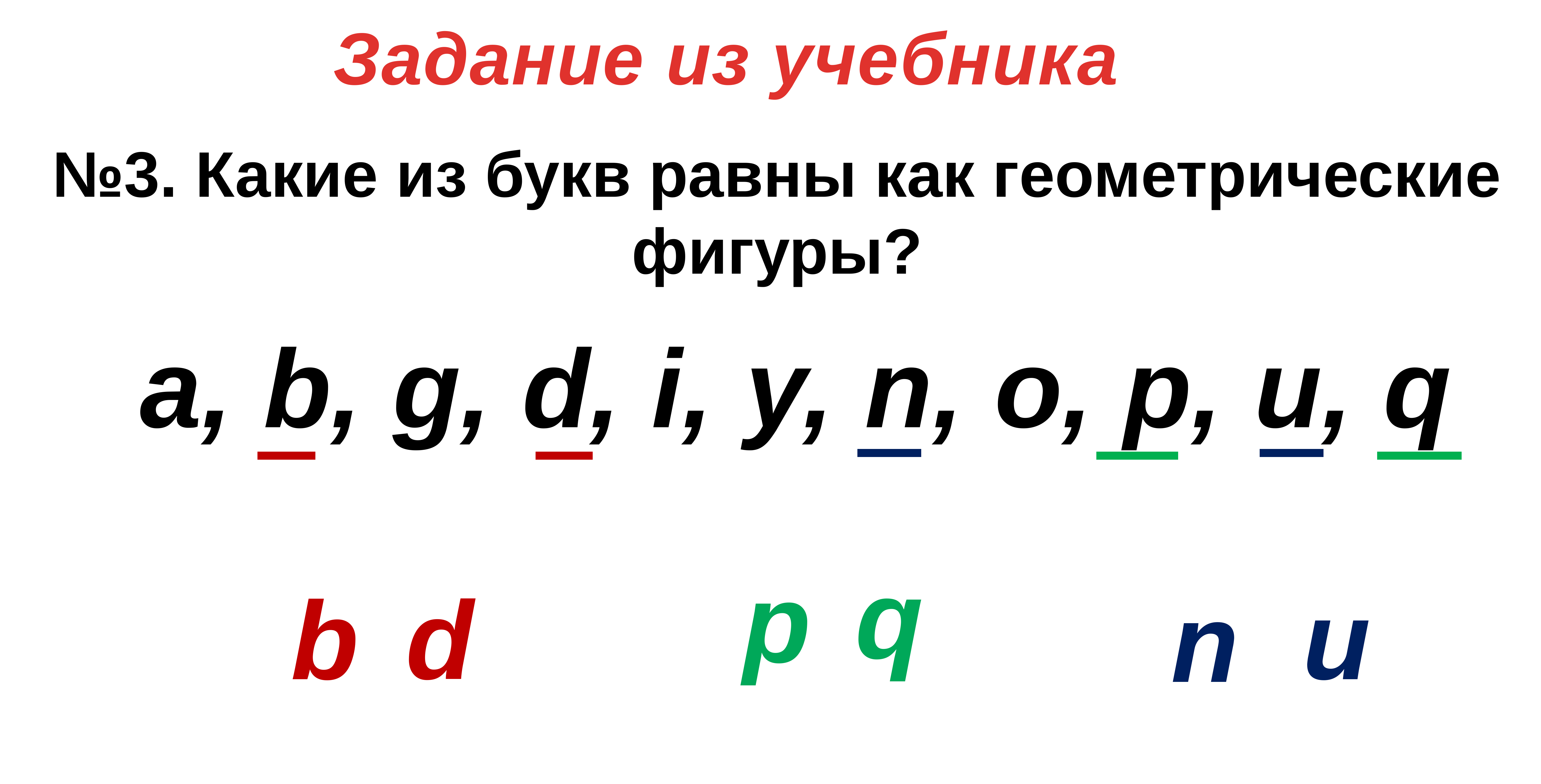

Задание из учебника
№3. Какие из букв равны как геометрические
фигуры?
a, b, g, d, i, у, n, о, р, u, q
q
р
d
b
u
n